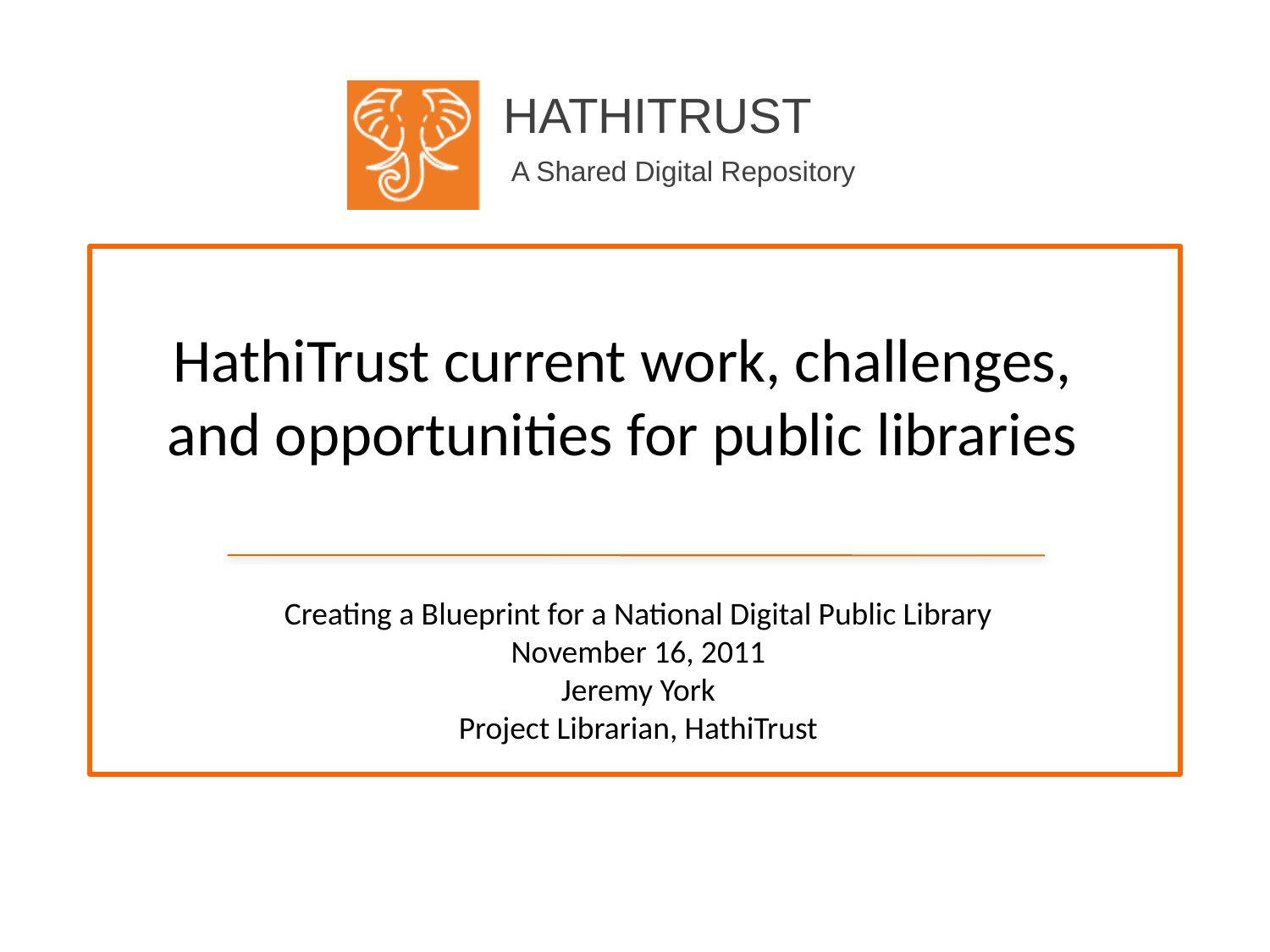

# HathiTrust current work, challenges, and opportunities for public libraries
Creating a Blueprint for a National Digital Public Library
November 16, 2011
Jeremy York
Project Librarian, HathiTrust